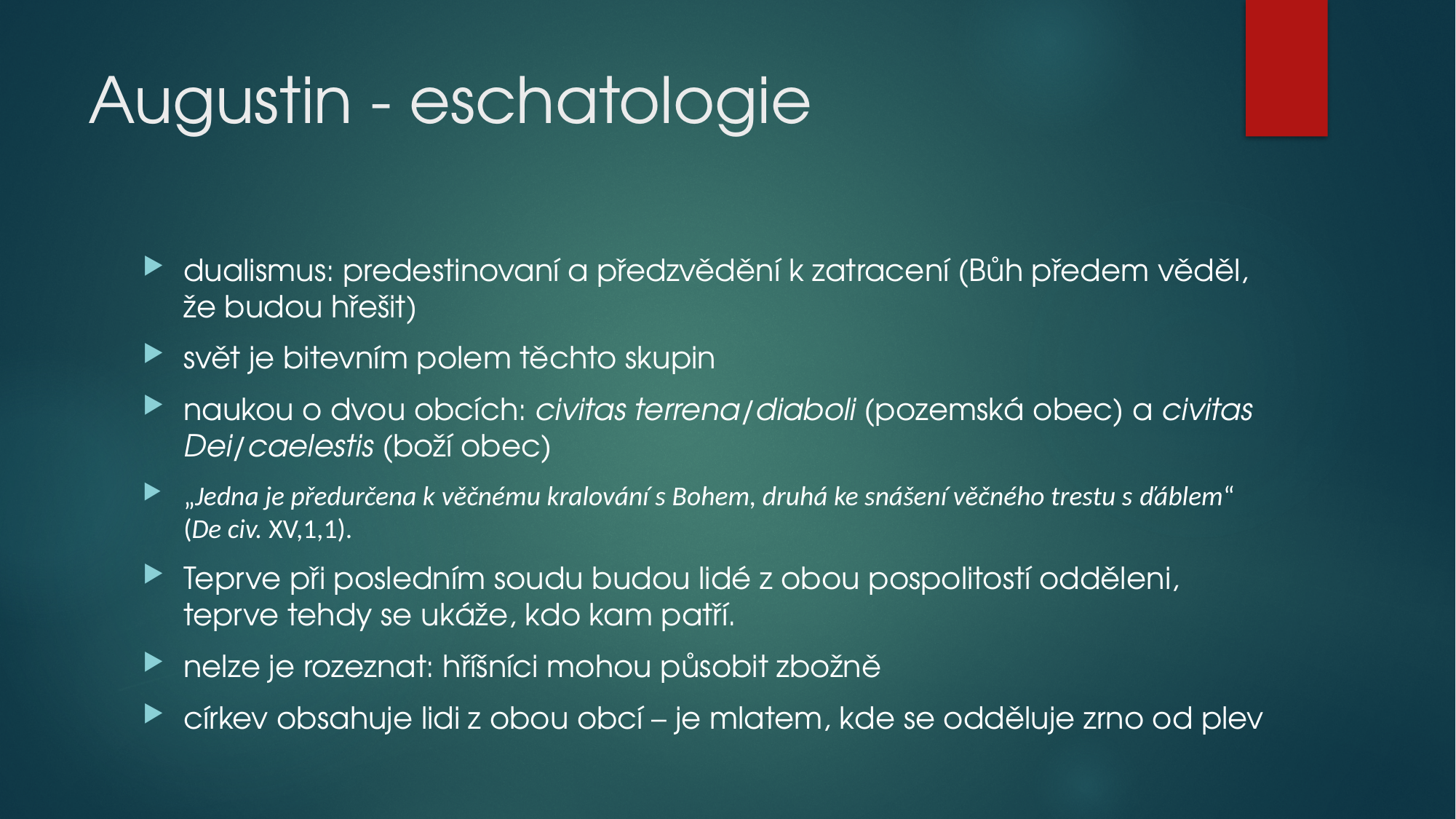

# Augustin - eschatologie
dualismus: predestinovaní a předzvědění k zatracení (Bůh předem věděl, že budou hřešit)
svět je bitevním polem těchto skupin
naukou o dvou obcích: civitas terrena/diaboli (pozemská obec) a civitas Dei/caelestis (boží obec)
„Jedna je předurčena k věčnému kralování s Bohem, druhá ke snášení věčného trestu s ďáblem“ (De civ. XV,1,1).
Teprve při posledním soudu budou lidé z obou pospolitostí odděleni, teprve tehdy se ukáže, kdo kam patří.
nelze je rozeznat: hříšníci mohou působit zbožně
církev obsahuje lidi z obou obcí – je mlatem, kde se odděluje zrno od plev